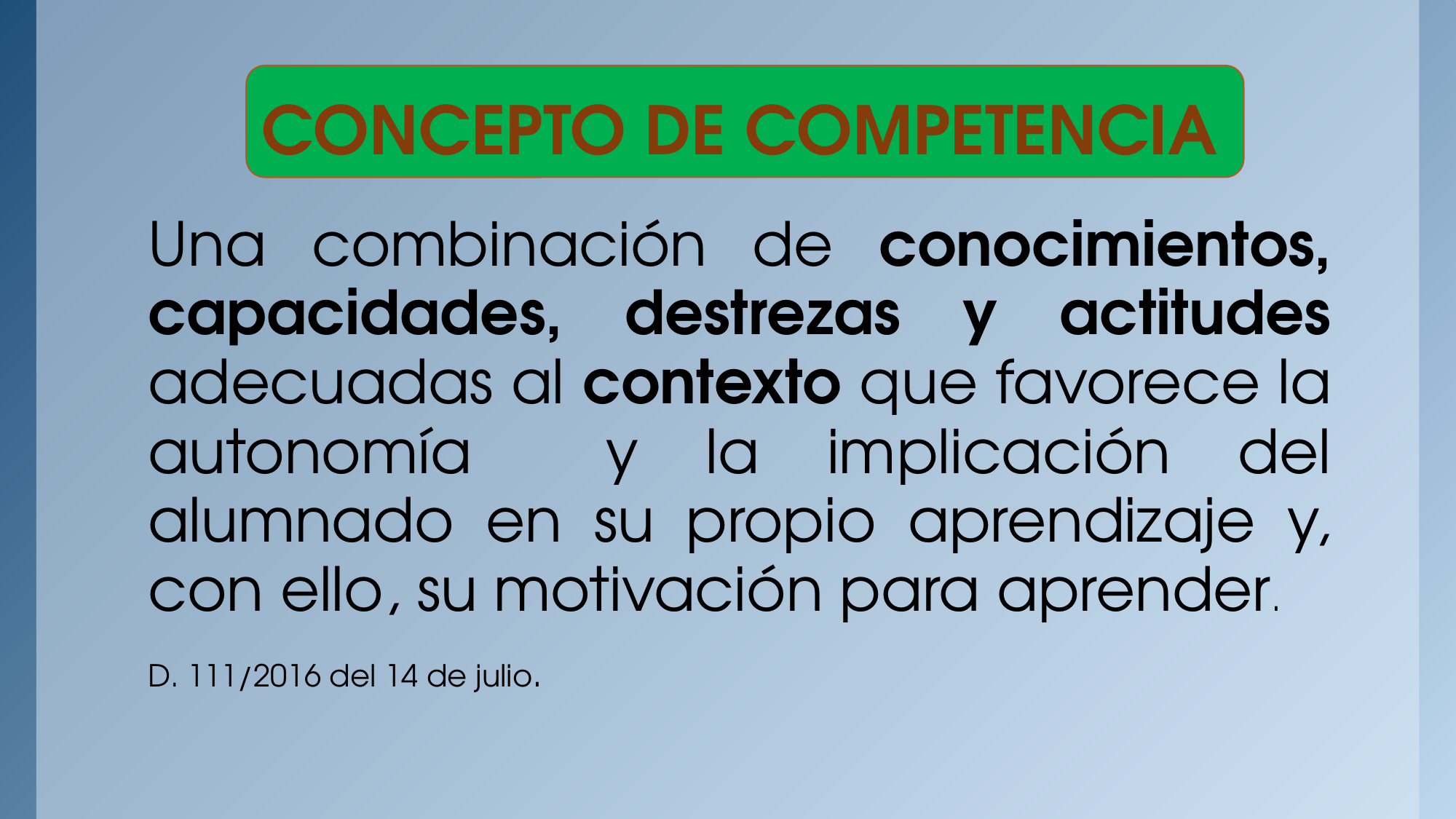

# CONCEPTO DE COMPETENCIA

Una combinación de conocimientos, capacidades, destrezas y actitudes adecuadas al contexto que favorece la autonomía  y la implicación del alumnado en su propio aprendizaje y, con ello, su motivación para aprender.
D. 111/2016 del 14 de julio.